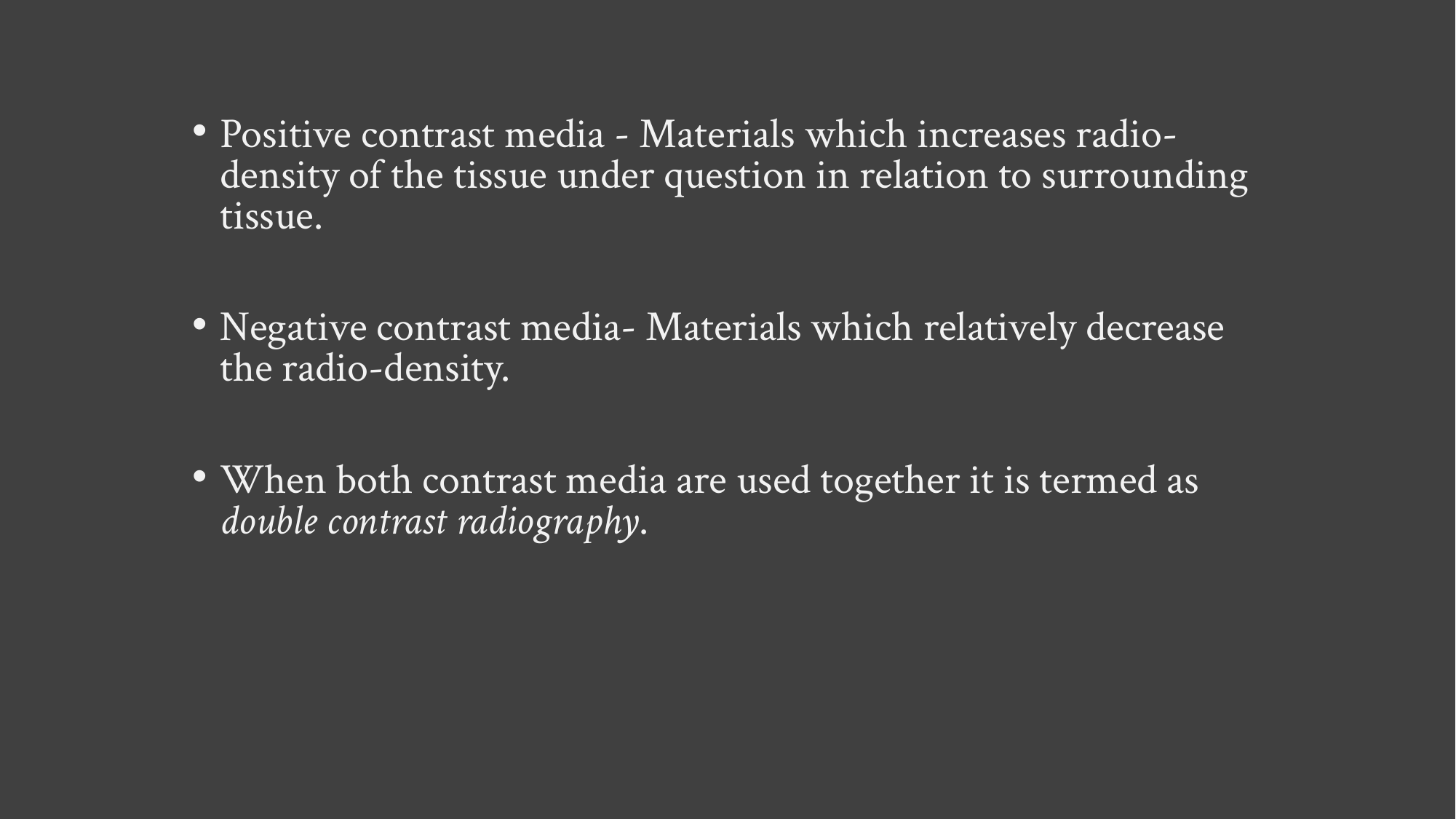

Positive contrast media - Materials which increases radio-density of the tissue under question in relation to surrounding tissue.

Negative contrast media- Materials which relatively decrease the radio-density.

When both contrast media are used together it is termed as double contrast radiography.